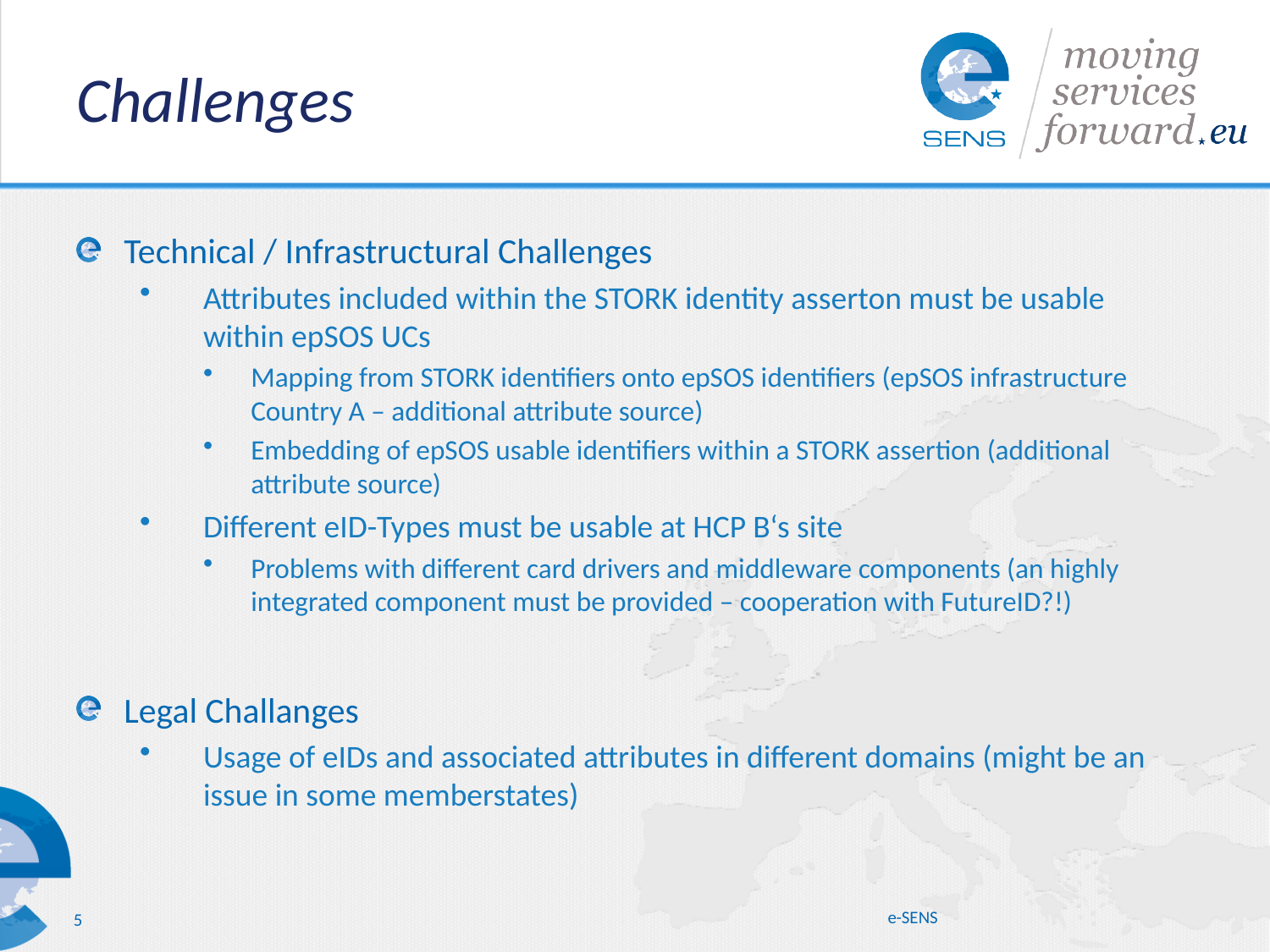

# Challenges
Technical / Infrastructural Challenges
Attributes included within the STORK identity asserton must be usable within epSOS UCs
Mapping from STORK identifiers onto epSOS identifiers (epSOS infrastructure Country A – additional attribute source)
Embedding of epSOS usable identifiers within a STORK assertion (additional attribute source)
Different eID-Types must be usable at HCP B‘s site
Problems with different card drivers and middleware components (an highly integrated component must be provided – cooperation with FutureID?!)

Legal Challanges
Usage of eIDs and associated attributes in different domains (might be an issue in some memberstates)

e-SENS
5